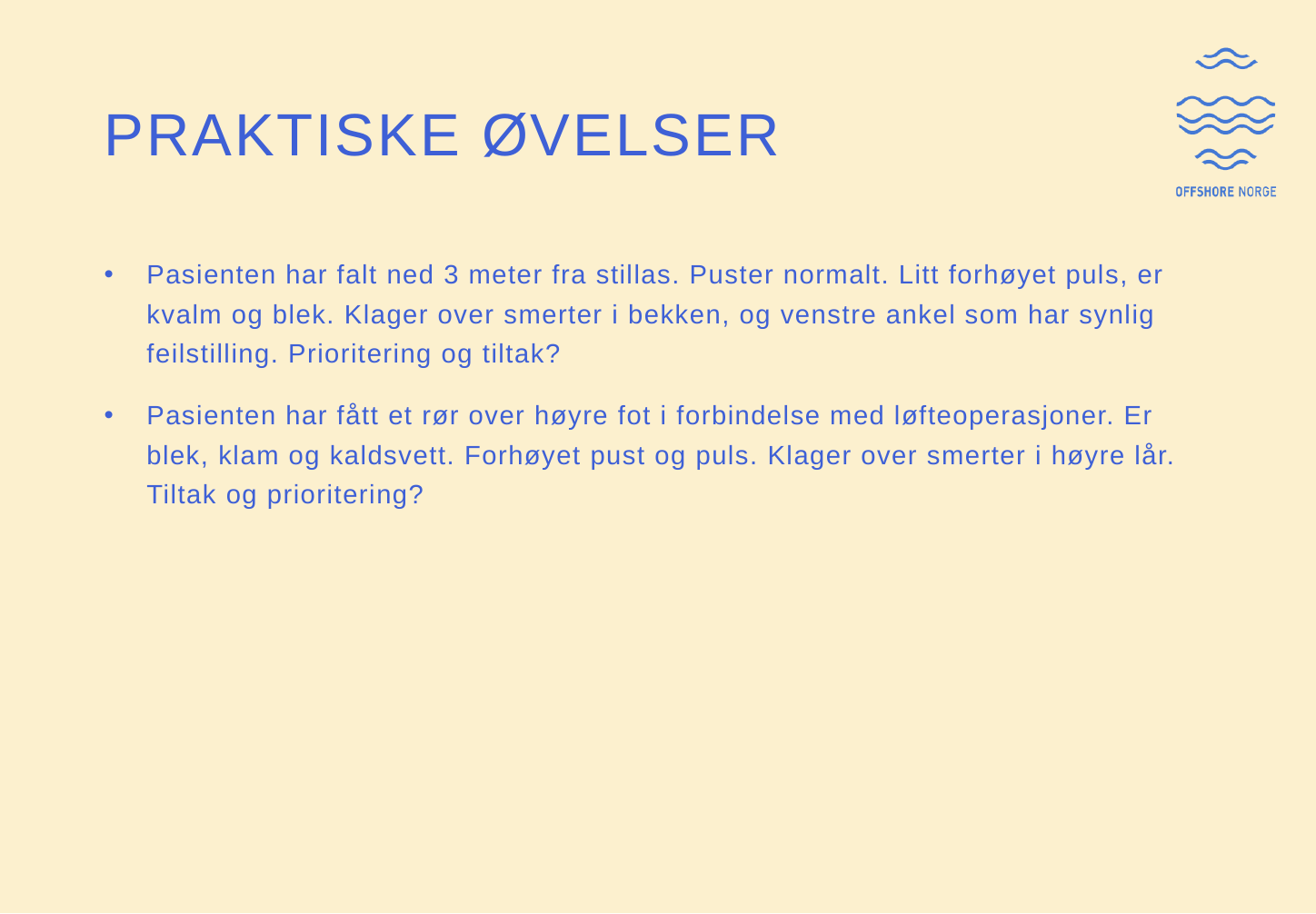

# PRAKTISKE ØVELSER
Pasienten har falt ned 3 meter fra stillas. Puster normalt. Litt forhøyet puls, er kvalm og blek. Klager over smerter i bekken, og venstre ankel som har synlig feilstilling. Prioritering og tiltak?
Pasienten har fått et rør over høyre fot i forbindelse med løfteoperasjoner. Er blek, klam og kaldsvett. Forhøyet pust og puls. Klager over smerter i høyre lår. Tiltak og prioritering?